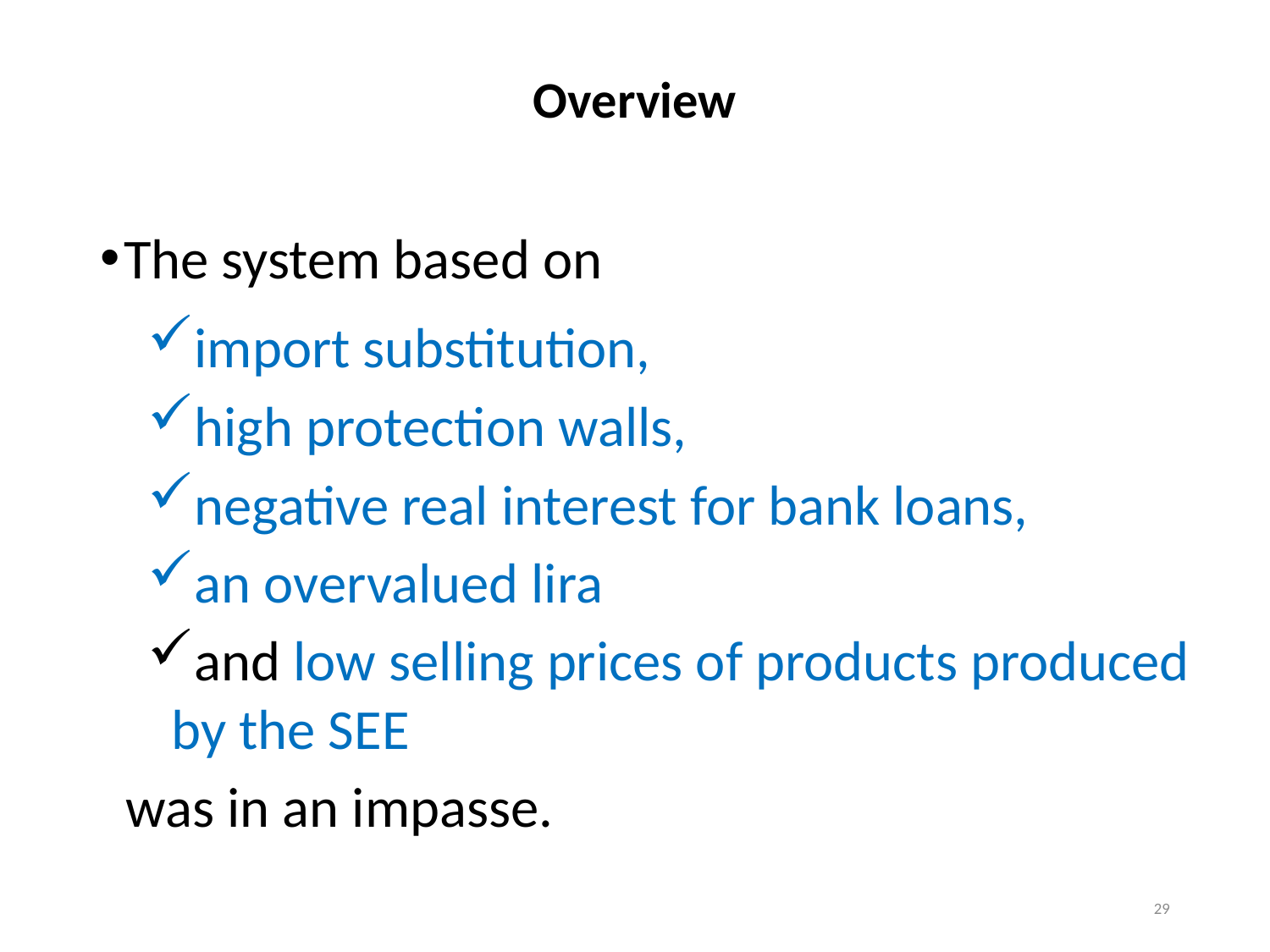

# Overview
The system based on
import substitution,
high protection walls,
negative real interest for bank loans,
an overvalued lira
and low selling prices of products produced by the SEE
was in an impasse.

29